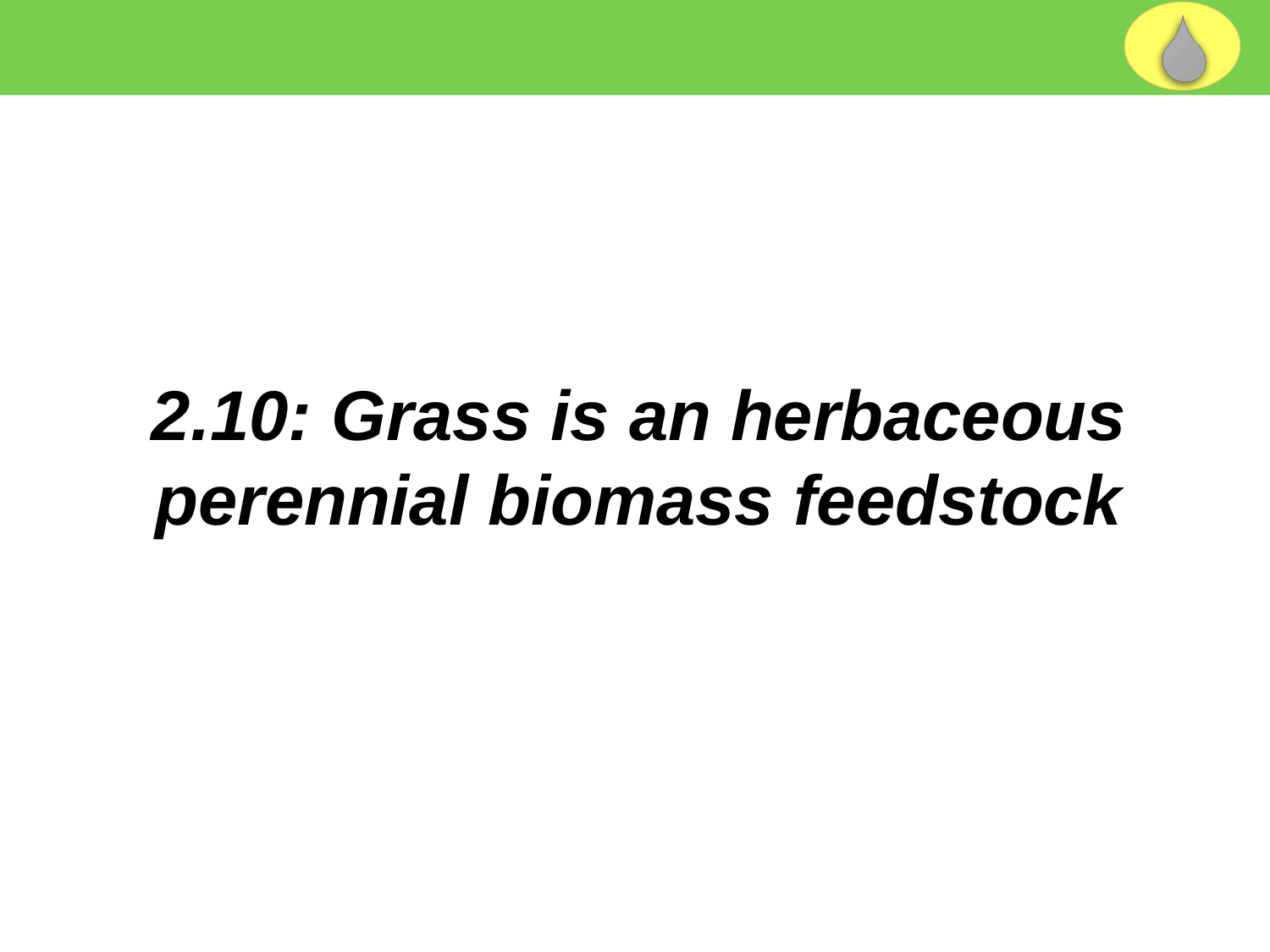

2.10: Grass is an herbaceous perennial biomass feedstock